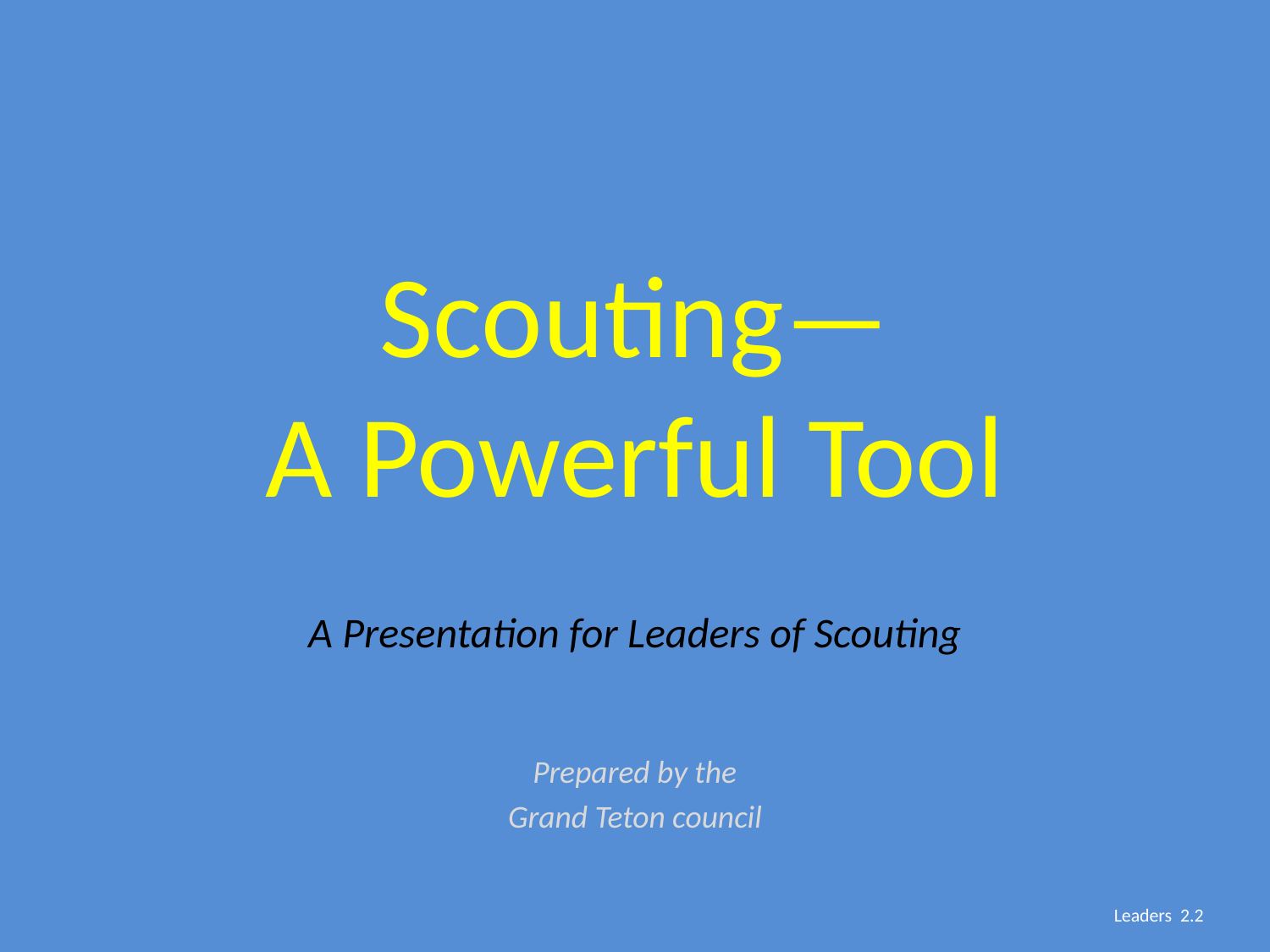

# Scouting— A Powerful Tool
A Presentation for Leaders of Scouting

Prepared by the
Grand Teton council

Leaders  2.2